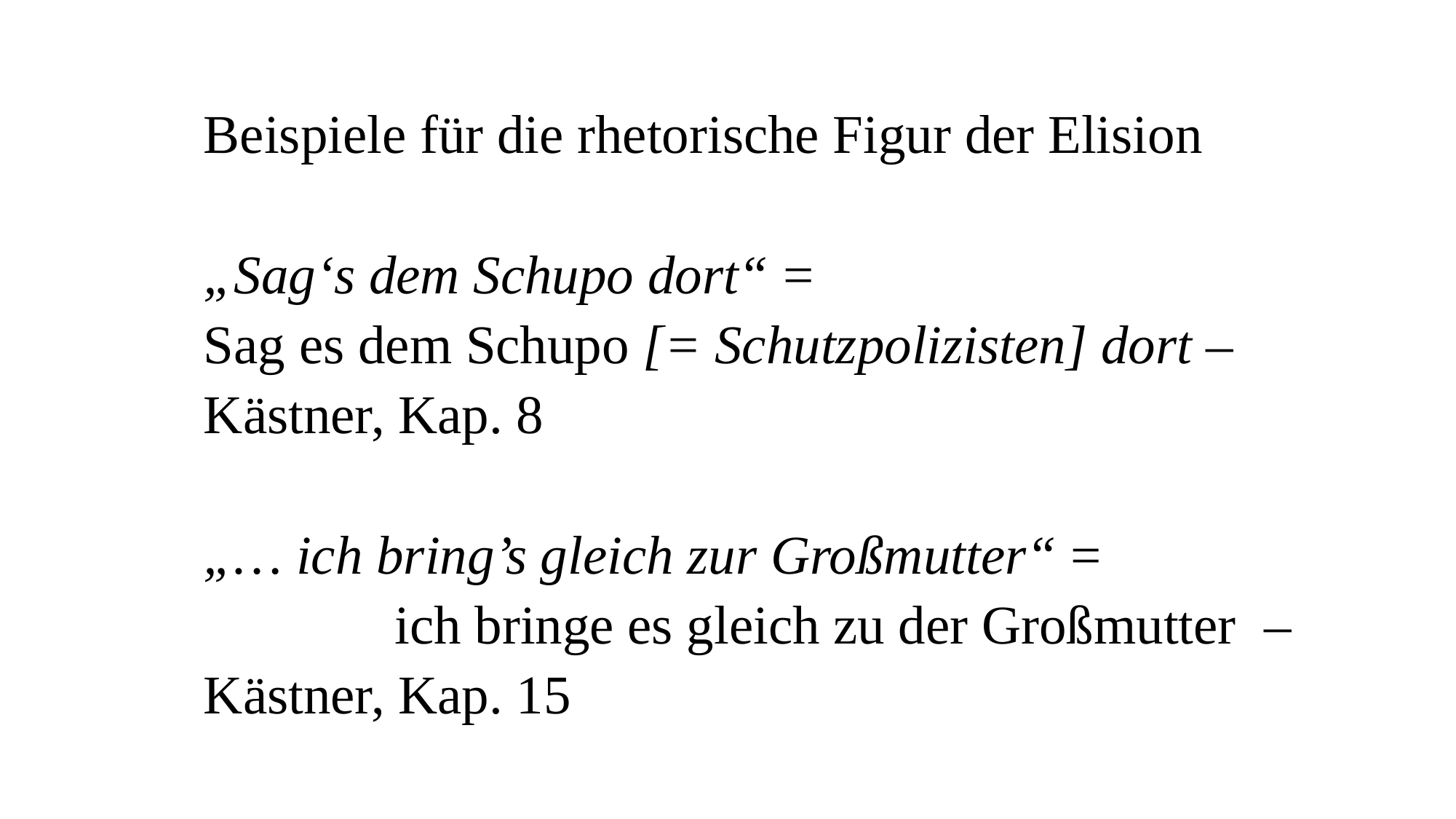

# Beispiele für die rhetorische Figur der Elision „Sag‘s dem Schupo dort“ = Sag es dem Schupo [= Schutzpolizisten] dort – Kästner, Kap. 8 „… ich bring’s gleich zur Großmutter“ = ich bringe es gleich zu der Großmutter  – Kästner, Kap. 15